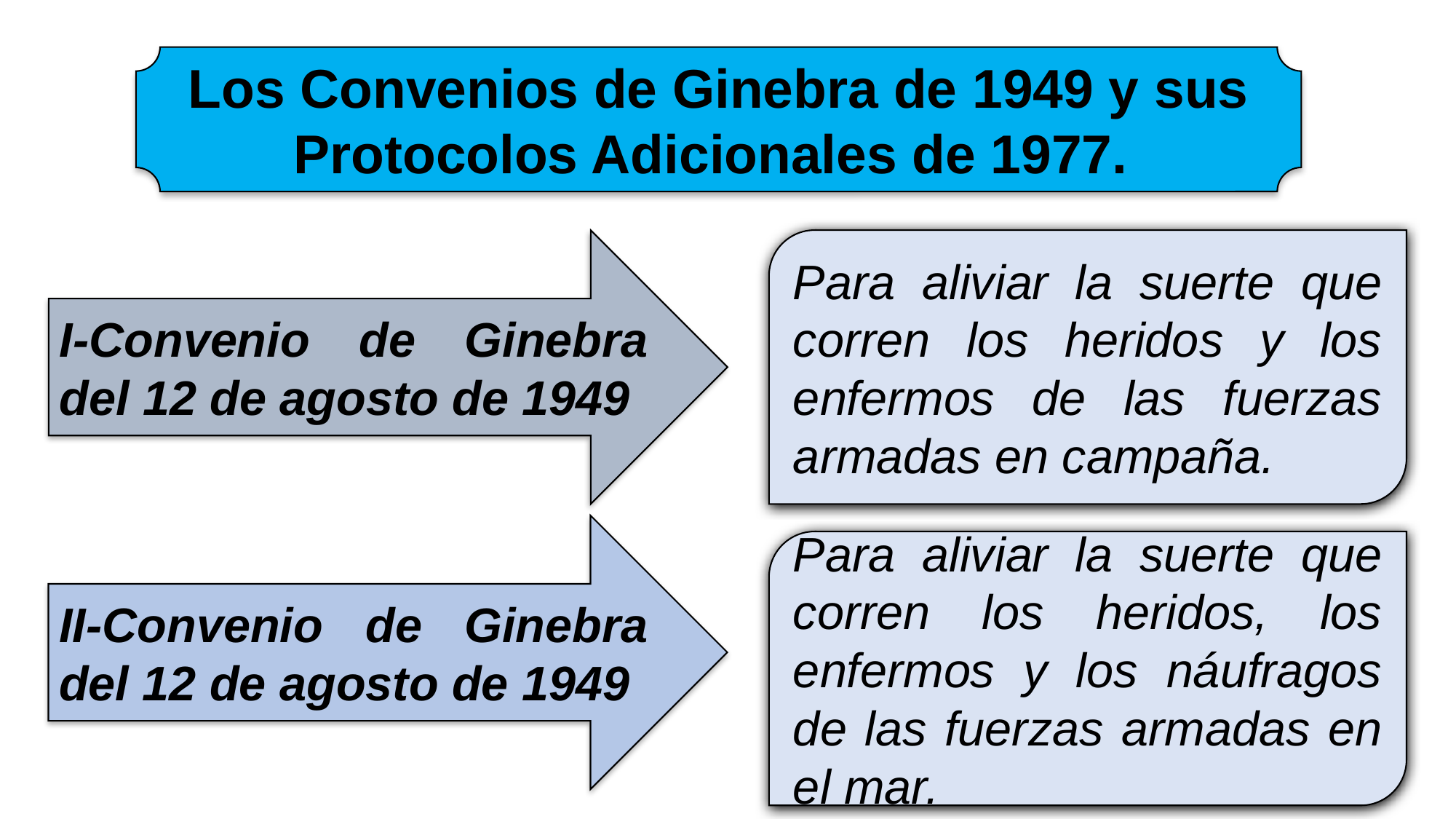

Los Convenios de Ginebra de 1949 y sus Protocolos Adicionales de 1977.
I-Convenio de Ginebra del 12 de agosto de 1949
Para aliviar la suerte que corren los heridos y los enfermos de las fuerzas armadas en campaña.
II-Convenio de Ginebra del 12 de agosto de 1949
Para aliviar la suerte que corren los heridos, los enfermos y los náufragos de las fuerzas armadas en el mar.